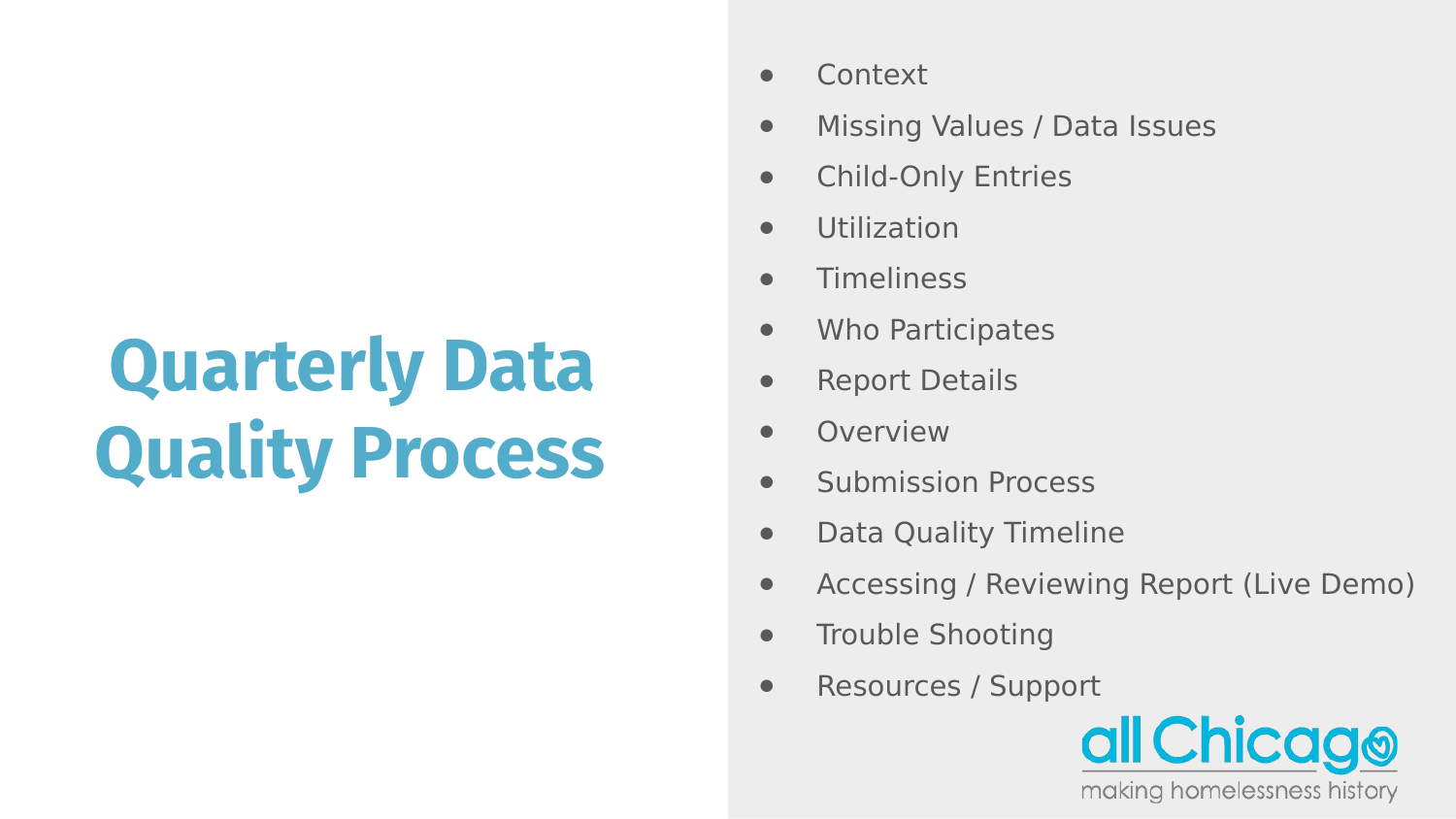

Context
Missing Values / Data Issues
Child-Only Entries
Utilization
Timeliness
Who Participates
Report Details
Overview
Submission Process
Data Quality Timeline
Accessing / Reviewing Report (Live Demo)
Trouble Shooting
Resources / Support
Quarterly Data  Quality Process